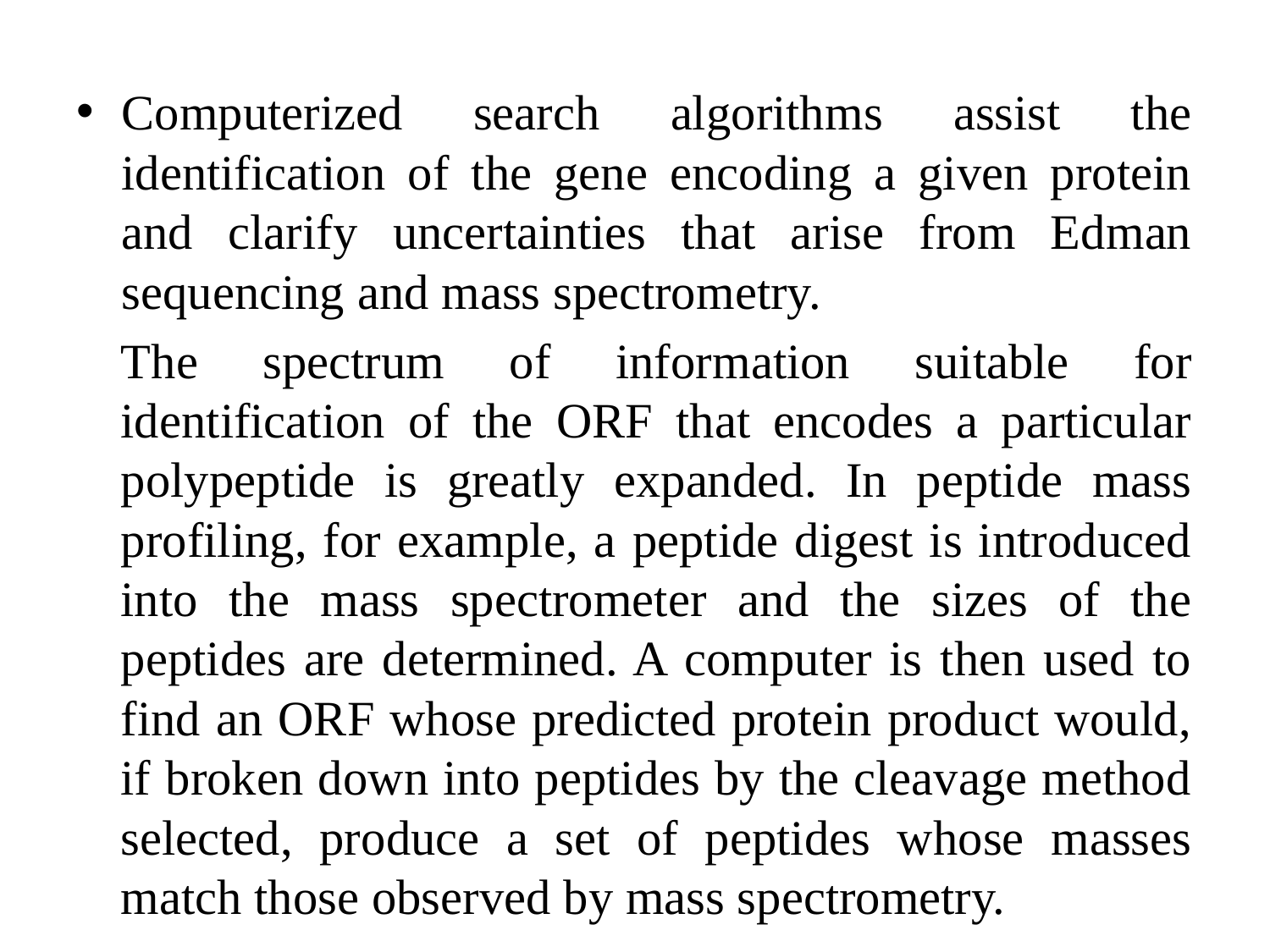

Computerized search algorithms assist the identification of the gene encoding a given protein and clarify uncertainties that arise from Edman sequencing and mass spectrometry.
The spectrum of information suitable for identification of the ORF that encodes a particular polypeptide is greatly expanded. In peptide mass profiling, for example, a peptide digest is introduced into the mass spectrometer and the sizes of the peptides are determined. A computer is then used to find an ORF whose predicted protein product would, if broken down into peptides by the cleavage method selected, produce a set of peptides whose masses match those observed by mass spectrometry.